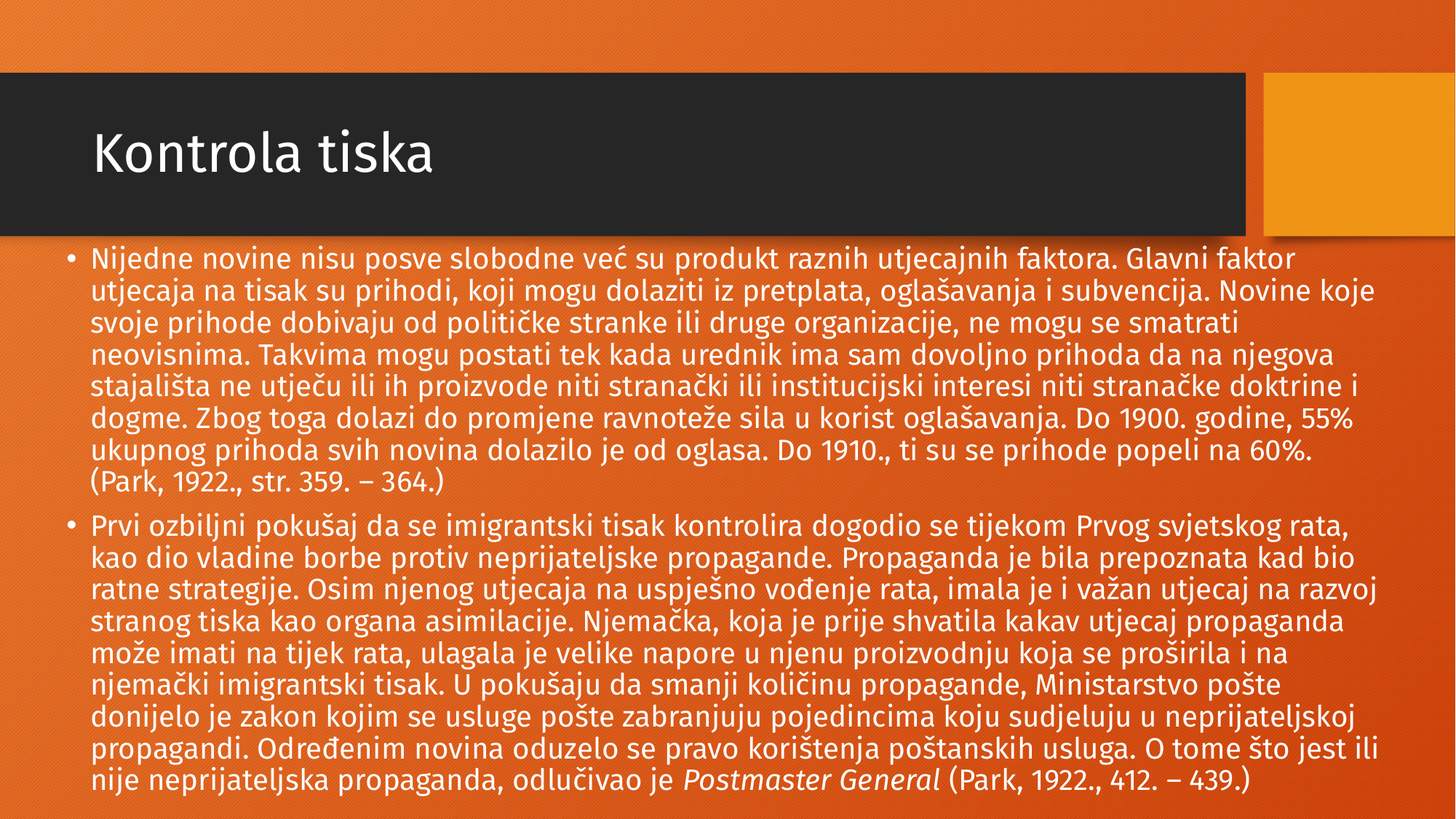

# Kontrola tiska
Nijedne novine nisu posve slobodne već su produkt raznih utjecajnih faktora. Glavni faktor utjecaja na tisak su prihodi, koji mogu dolaziti iz pretplata, oglašavanja i subvencija. Novine koje svoje prihode dobivaju od političke stranke ili druge organizacije, ne mogu se smatrati neovisnima. Takvima mogu postati tek kada urednik ima sam dovoljno prihoda da na njegova stajališta ne utječu ili ih proizvode niti stranački ili institucijski interesi niti stranačke doktrine i dogme. Zbog toga dolazi do promjene ravnoteže sila u korist oglašavanja. Do 1900. godine, 55% ukupnog prihoda svih novina dolazilo je od oglasa. Do 1910., ti su se prihode popeli na 60%.  (Park, 1922., str. 359. – 364.)
Prvi ozbiljni pokušaj da se imigrantski tisak kontrolira dogodio se tijekom Prvog svjetskog rata, kao dio vladine borbe protiv neprijateljske propagande. Propaganda je bila prepoznata kad bio ratne strategije. Osim njenog utjecaja na uspješno vođenje rata, imala je i važan utjecaj na razvoj stranog tiska kao organa asimilacije. Njemačka, koja je prije shvatila kakav utjecaj propaganda može imati na tijek rata, ulagala je velike napore u njenu proizvodnju koja se proširila i na njemački imigrantski tisak. U pokušaju da smanji količinu propagande, Ministarstvo pošte donijelo je zakon kojim se usluge pošte zabranjuju pojedincima koju sudjeluju u neprijateljskoj propagandi. Određenim novina oduzelo se pravo korištenja poštanskih usluga. O tome što jest ili nije neprijateljska propaganda, odlučivao je Postmaster General (Park, 1922., 412. – 439.)